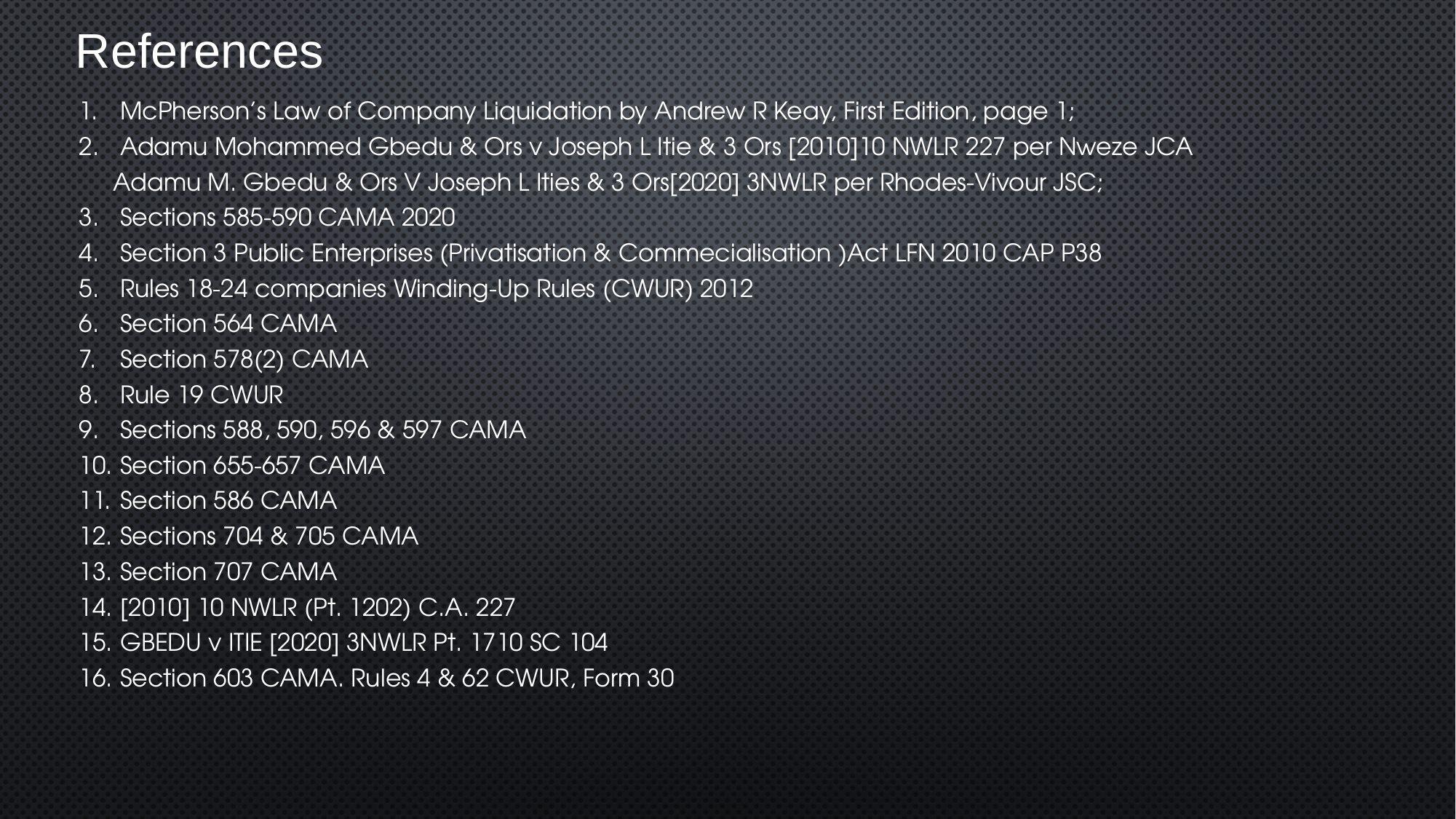

References
McPherson’s Law of Company Liquidation by Andrew R Keay, First Edition, page 1;
Adamu Mohammed Gbedu & Ors v Joseph L Itie & 3 Ors [2010]10 NWLR 227 per Nweze JCA
Adamu M. Gbedu & Ors V Joseph L Ities & 3 Ors[2020] 3NWLR per Rhodes-Vivour JSC;
Sections 585-590 CAMA 2020
Section 3 Public Enterprises (Privatisation & Commecialisation )Act LFN 2010 CAP P38
Rules 18-24 companies Winding-Up Rules (CWUR) 2012
Section 564 CAMA
Section 578(2) CAMA
Rule 19 CWUR
Sections 588, 590, 596 & 597 CAMA
Section 655-657 CAMA
Section 586 CAMA
Sections 704 & 705 CAMA
Section 707 CAMA
[2010] 10 NWLR (Pt. 1202) C.A. 227
GBEDU v ITIE [2020] 3NWLR Pt. 1710 SC 104
Section 603 CAMA. Rules 4 & 62 CWUR, Form 30